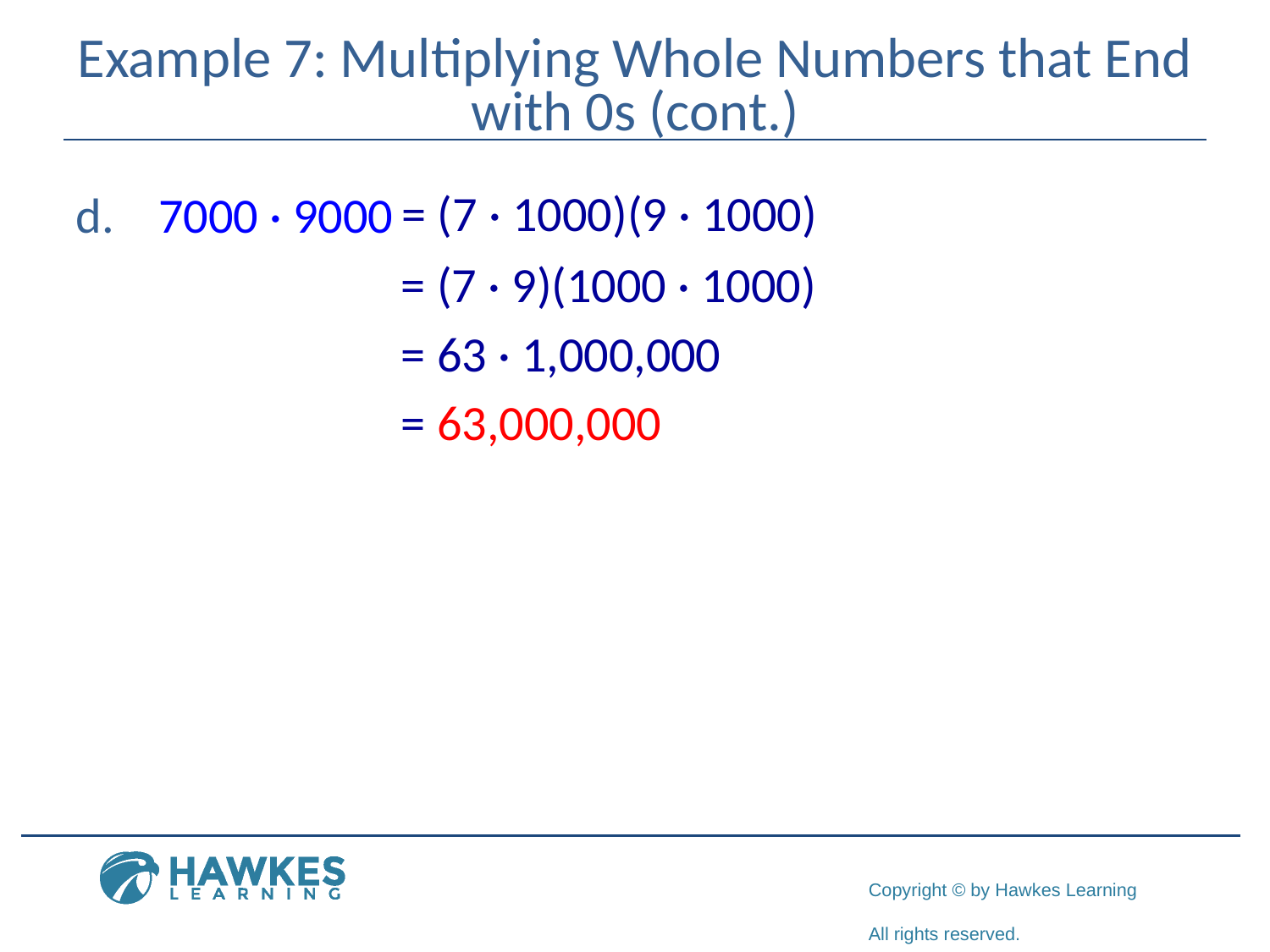

# Example 7: Multiplying Whole Numbers that End with 0s (cont.)
= (7 · 1000)(9 · 1000)
 7000 · 9000
                             = (7 · 9)(1000 · 1000)
                             = 63 · 1,000,000
                             = 63,000,000